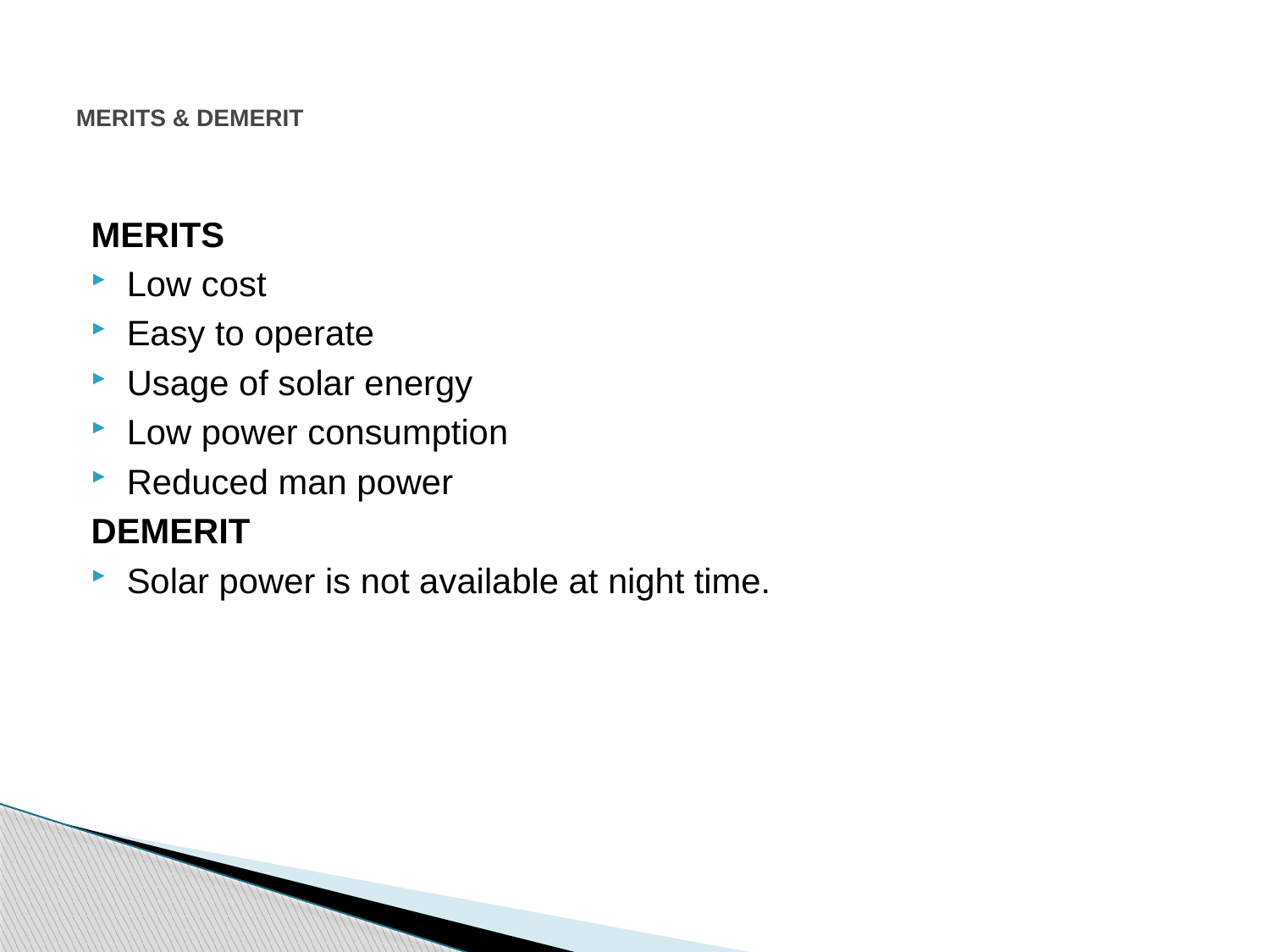

# MERITS & DEMERIT
MERITS
Low cost
Easy to operate
Usage of solar energy
Low power consumption
Reduced man power
DEMERIT
Solar power is not available at night time.